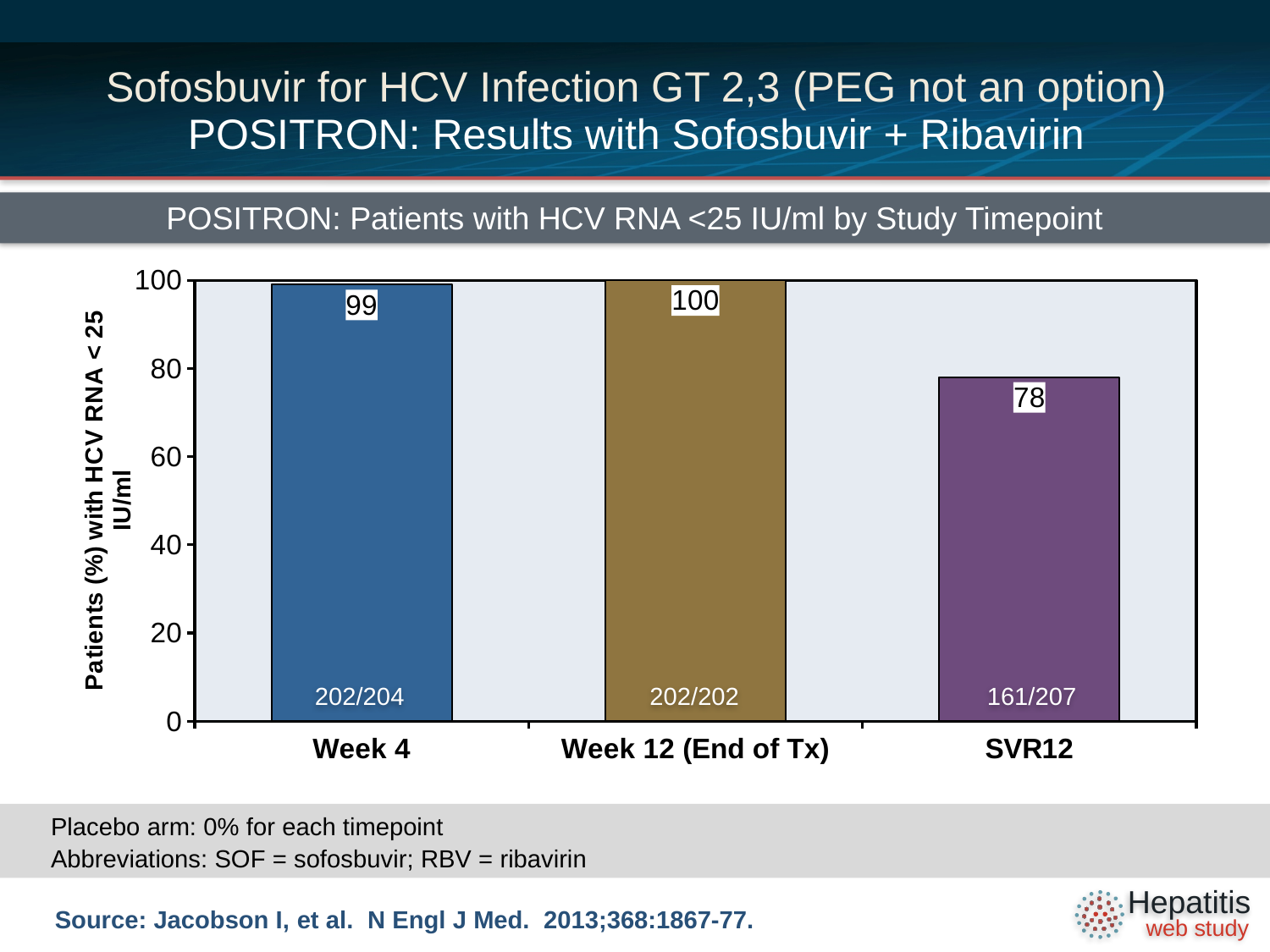

# Sofosbuvir for HCV Infection GT 2,3 (PEG not an option) POSITRON: Results with Sofosbuvir + Ribavirin
POSITRON: Patients with HCV RNA <25 IU/ml by Study Timepoint

### Chart

| Category |  |
|---|---|
| Week 4 | 99.0 |
| Week 12 (End of Tx) | 100.0 |
| SVR12 | 78.0 |
202/204
202/202
161/207
Placebo arm: 0% for each timepoint
Abbreviations: SOF = sofosbuvir; RBV = ribavirin
Source: Jacobson I, et al.  N Engl J Med.  2013;368:1867-77.